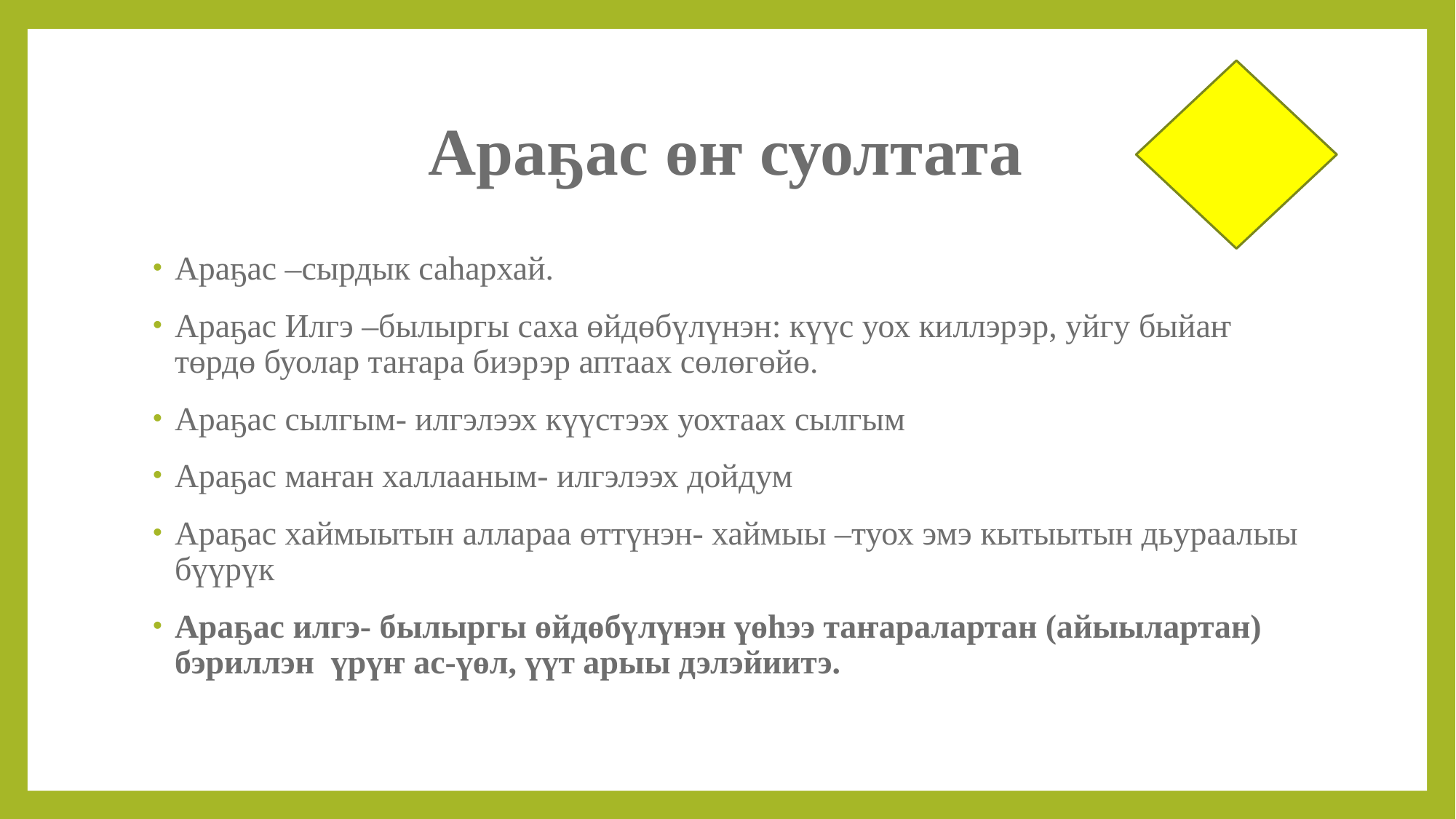

# Араҕас өҥ суолтата
Араҕас –сырдык саһархай.
Араҕас Илгэ –былыргы саха өйдөбүлүнэн: күүс уох киллэрэр, уйгу быйаҥ төрдө буолар таҥара биэрэр аптаах сөлөгөйө.
Араҕас сылгым- илгэлээх күүстээх уохтаах сылгым
Араҕас маҥан халлааным- илгэлээх дойдум
Араҕас хаймыытын аллараа өттүнэн- хаймыы –туох эмэ кытыытын дьураалыы бүүрүк
Араҕас илгэ- былыргы өйдөбүлүнэн үөһээ таҥаралартан (айыылартан) бэриллэн  үрүҥ ас-үөл, үүт арыы дэлэйиитэ.